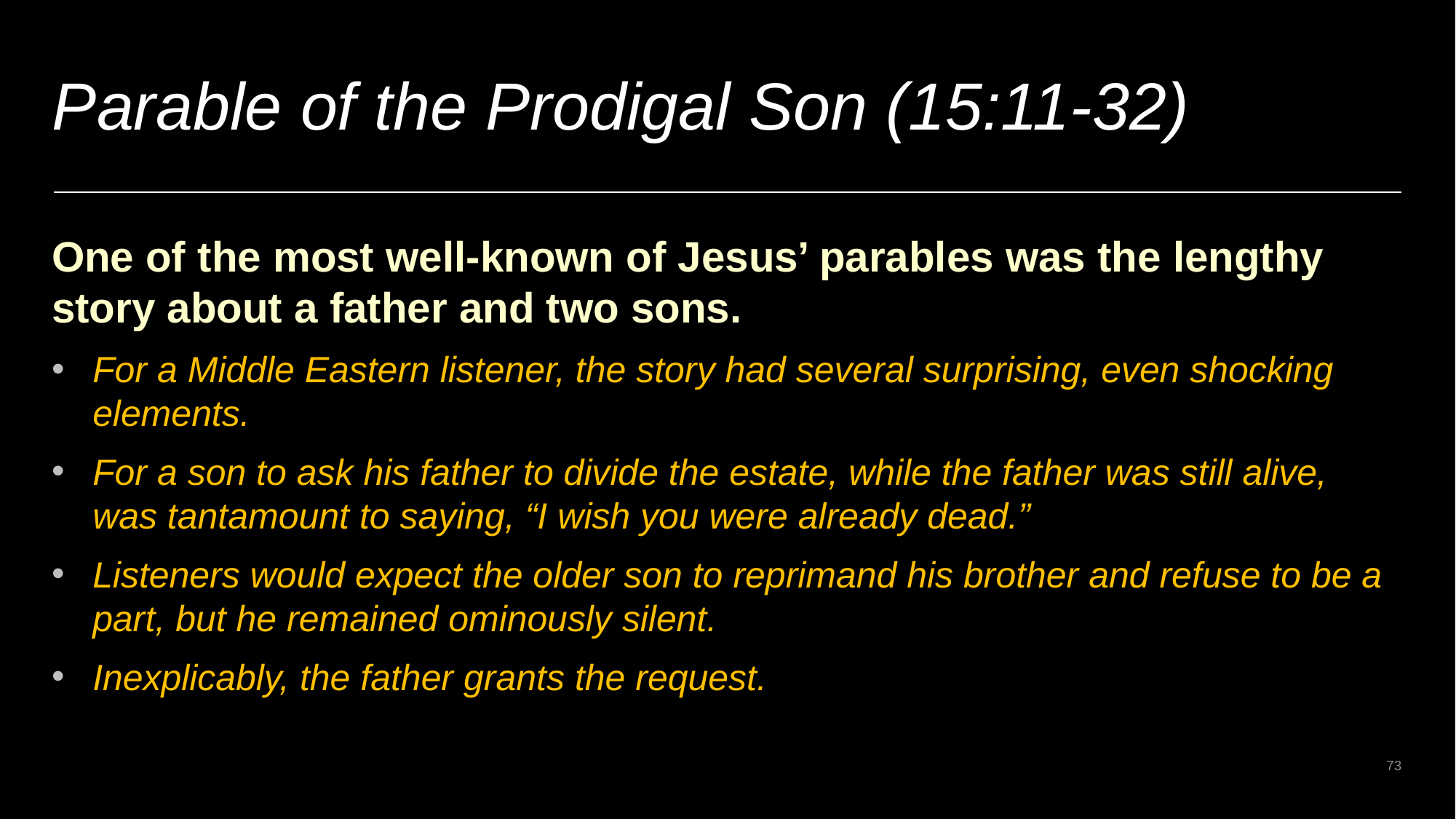

# Parable of the Prodigal Son (15:11-32)
One of the most well-known of Jesus’ parables was the lengthy story about a father and two sons.
For a Middle Eastern listener, the story had several surprising, even shocking elements.
For a son to ask his father to divide the estate, while the father was still alive, was tantamount to saying, “I wish you were already dead.”
Listeners would expect the older son to reprimand his brother and refuse to be a part, but he remained ominously silent.
Inexplicably, the father grants the request.
73